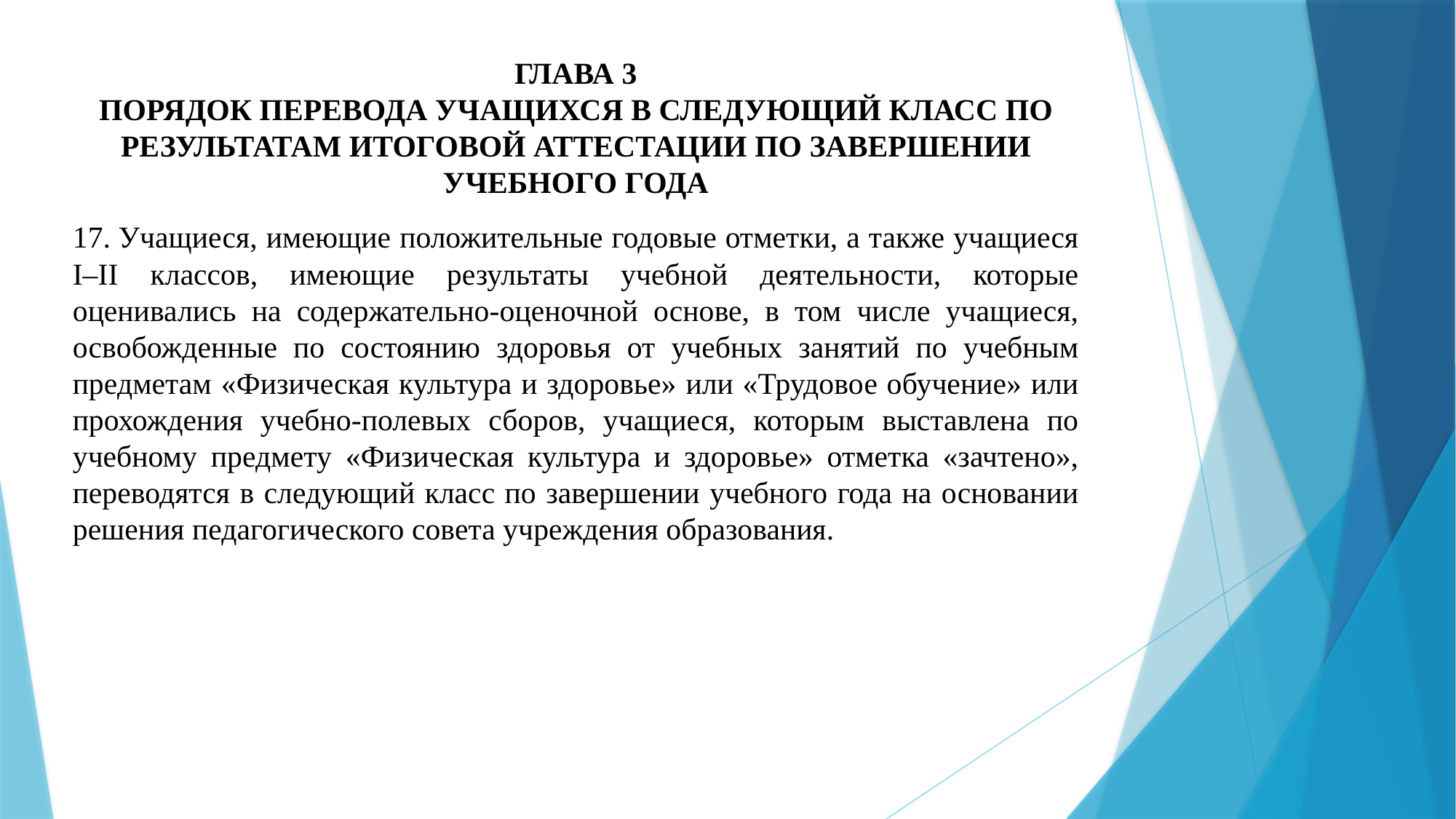

ГЛАВА 3
ПОРЯДОК ПЕРЕВОДА УЧАЩИХСЯ В СЛЕДУЮЩИЙ КЛАСС ПО РЕЗУЛЬТАТАМ ИТОГОВОЙ АТТЕСТАЦИИ ПО ЗАВЕРШЕНИИ УЧЕБНОГО ГОДА
17. Учащиеся, имеющие положительные годовые отметки, а также учащиеся I–II классов, имеющие результаты учебной деятельности, которые оценивались на содержательно-оценочной основе, в том числе учащиеся, освобожденные по состоянию здоровья от учебных занятий по учебным предметам «Физическая культура и здоровье» или «Трудовое обучение» или прохождения учебно-полевых сборов, учащиеся, которым выставлена по учебному предмету «Физическая культура и здоровье» отметка «зачтено», переводятся в следующий класс по завершении учебного года на основании решения педагогического совета учреждения образования.